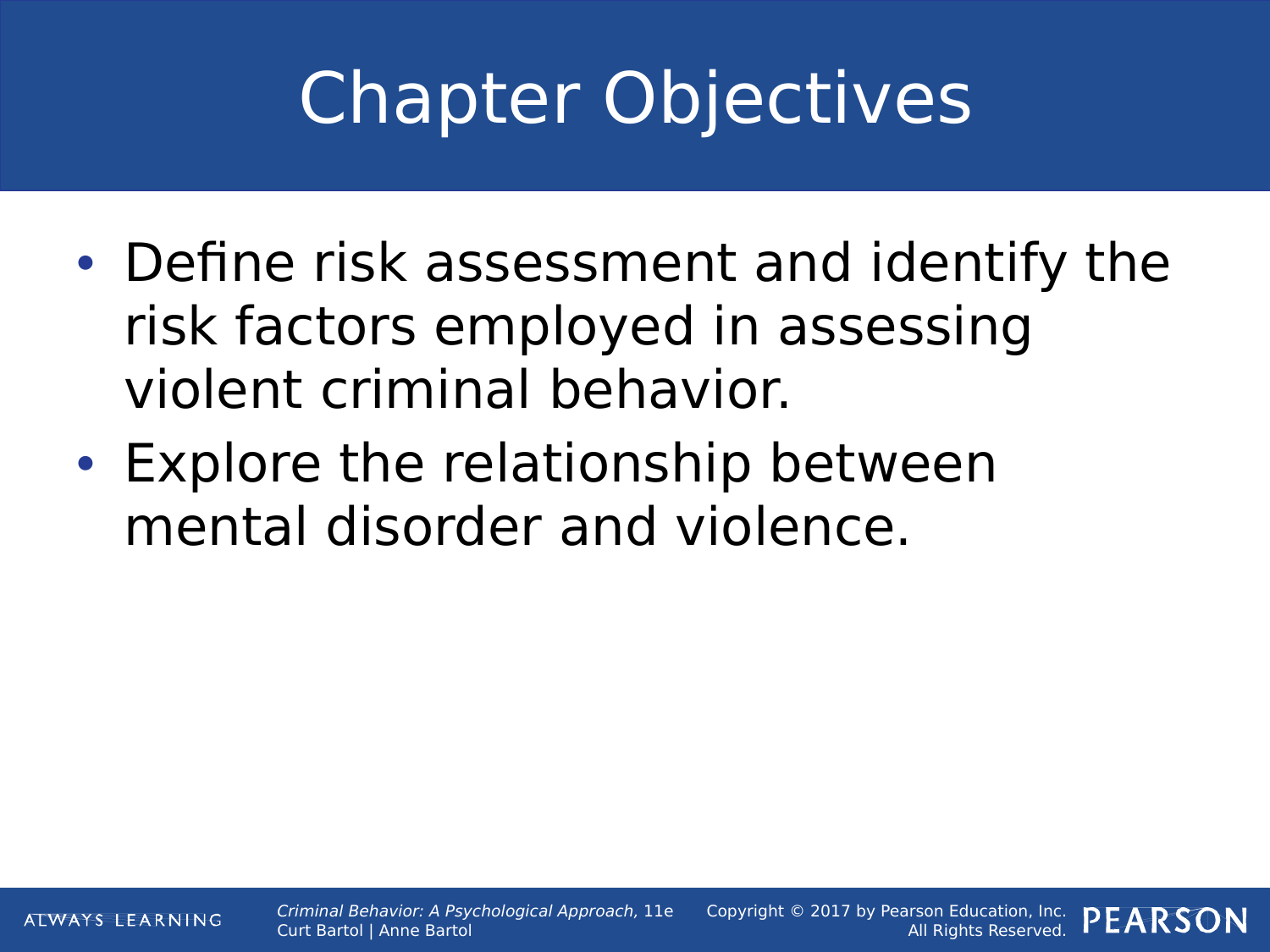

# Chapter Objectives
Define risk assessment and identify the risk factors employed in assessing violent criminal behavior.
Explore the relationship between mental disorder and violence.